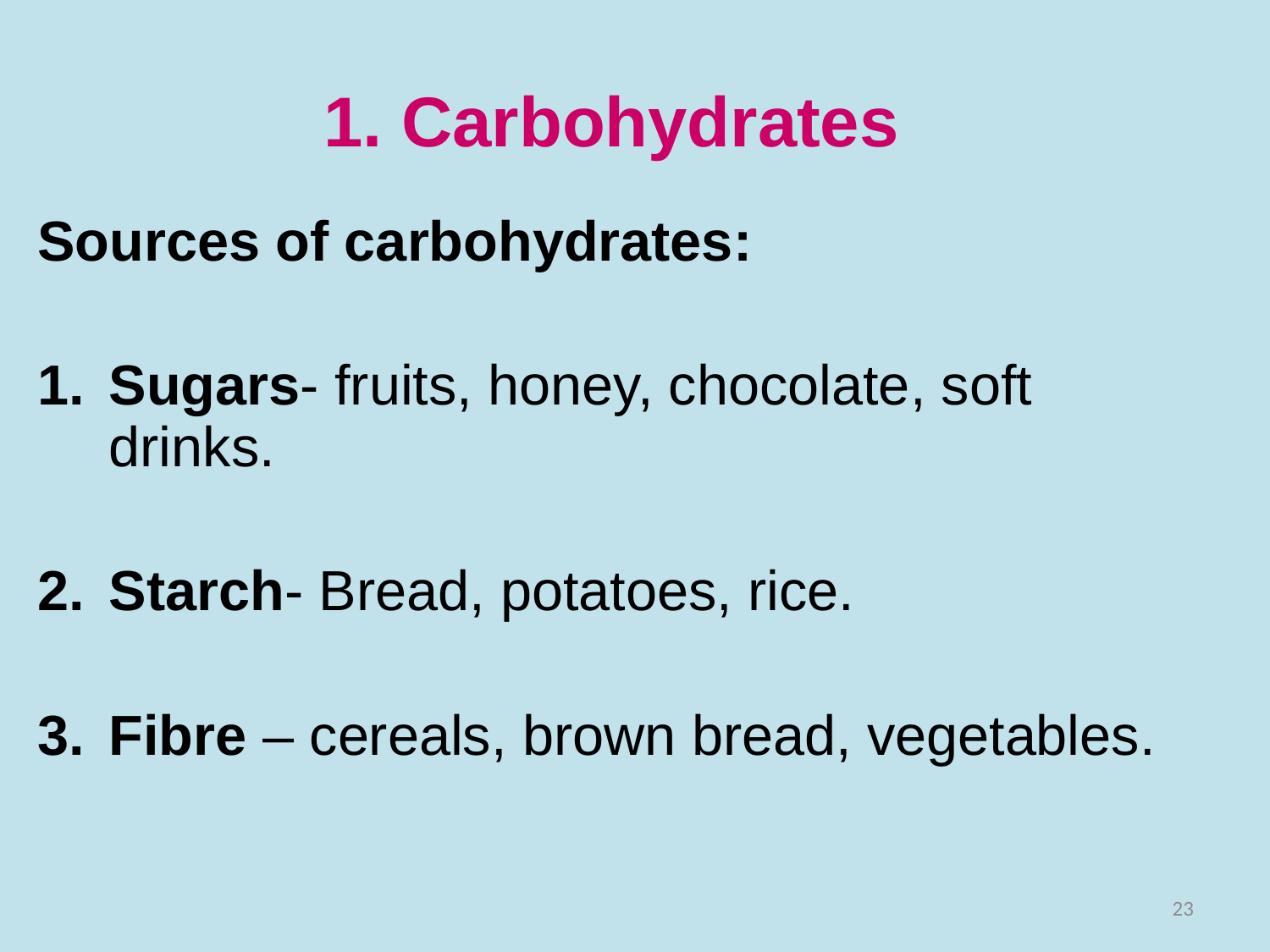

# 1. Carbohydrates
Sources of carbohydrates:

Sugars- fruits, honey, chocolate, soft drinks.

Starch- Bread, potatoes, rice.

Fibre – cereals, brown bread, vegetables.
23